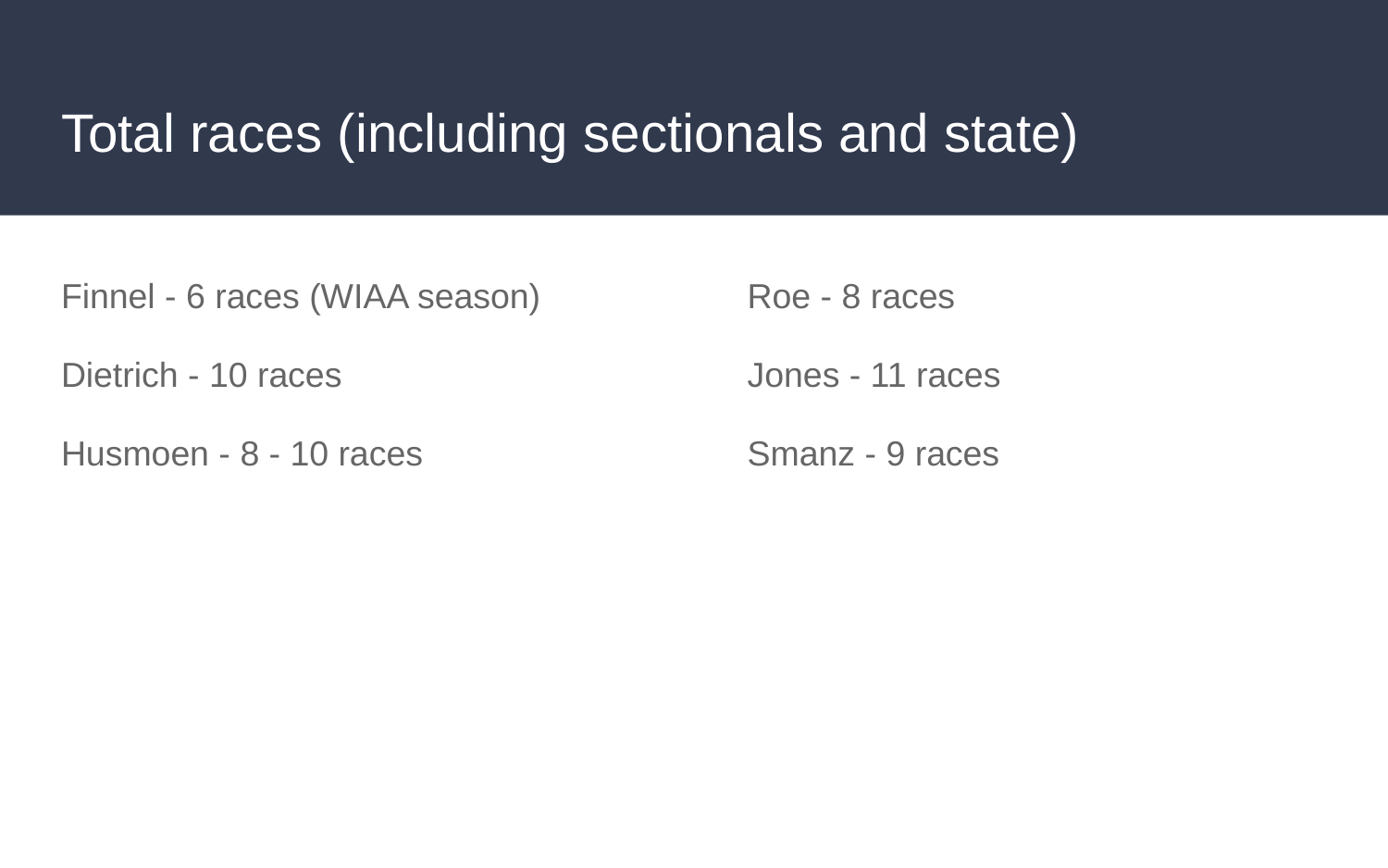

# Total races (including sectionals and state)
Finnel - 6 races (WIAA season)
Dietrich - 10 races
Husmoen - 8 - 10 races

Roe - 8 races
Jones - 11 races
Smanz - 9 races